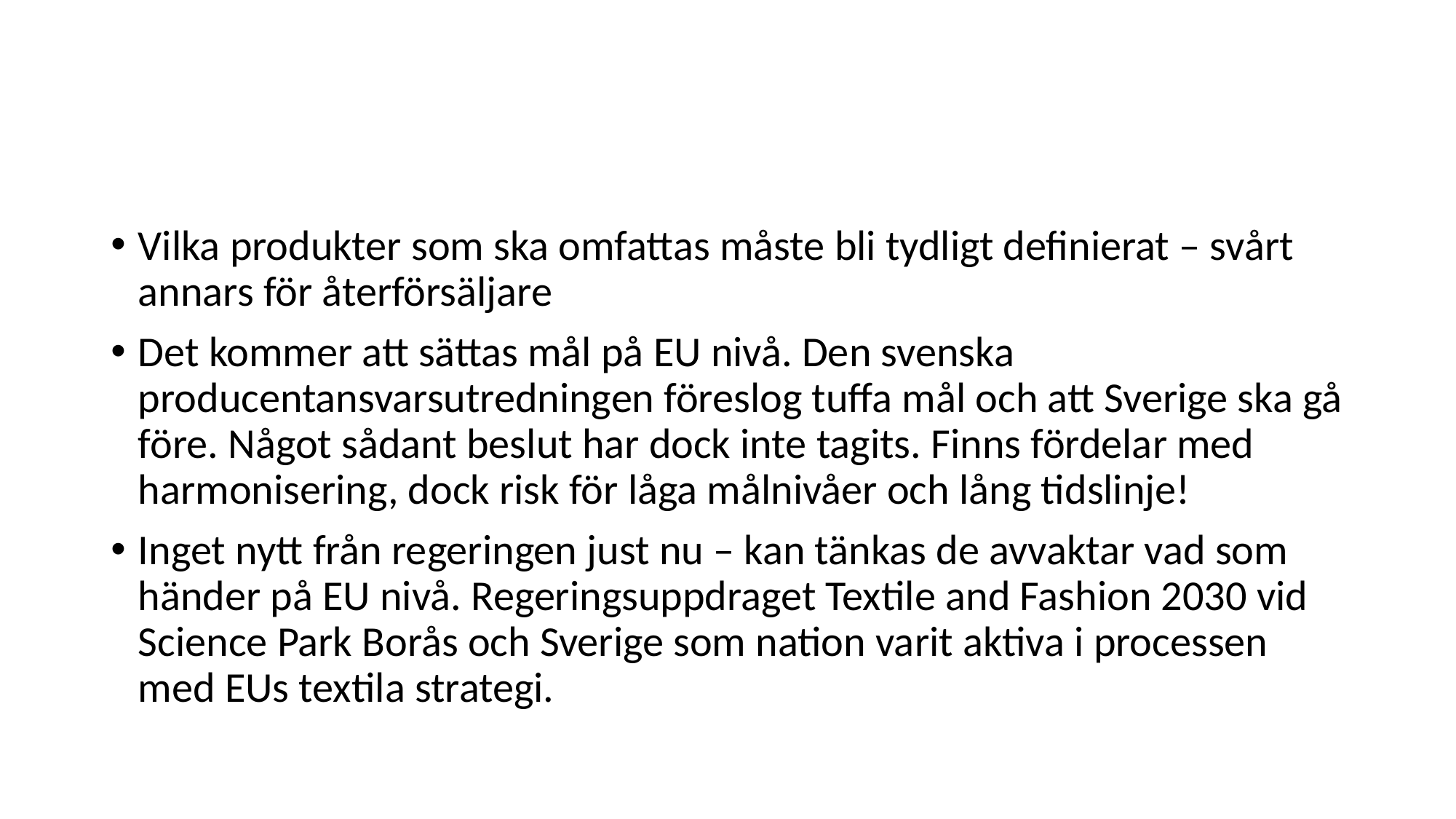

#
Vilka produkter som ska omfattas måste bli tydligt definierat – svårt annars för återförsäljare
Det kommer att sättas mål på EU nivå. Den svenska producentansvarsutredningen föreslog tuffa mål och att Sverige ska gå före. Något sådant beslut har dock inte tagits. Finns fördelar med harmonisering, dock risk för låga målnivåer och lång tidslinje!
Inget nytt från regeringen just nu – kan tänkas de avvaktar vad som händer på EU nivå. Regeringsuppdraget Textile and Fashion 2030 vid Science Park Borås och Sverige som nation varit aktiva i processen med EUs textila strategi.